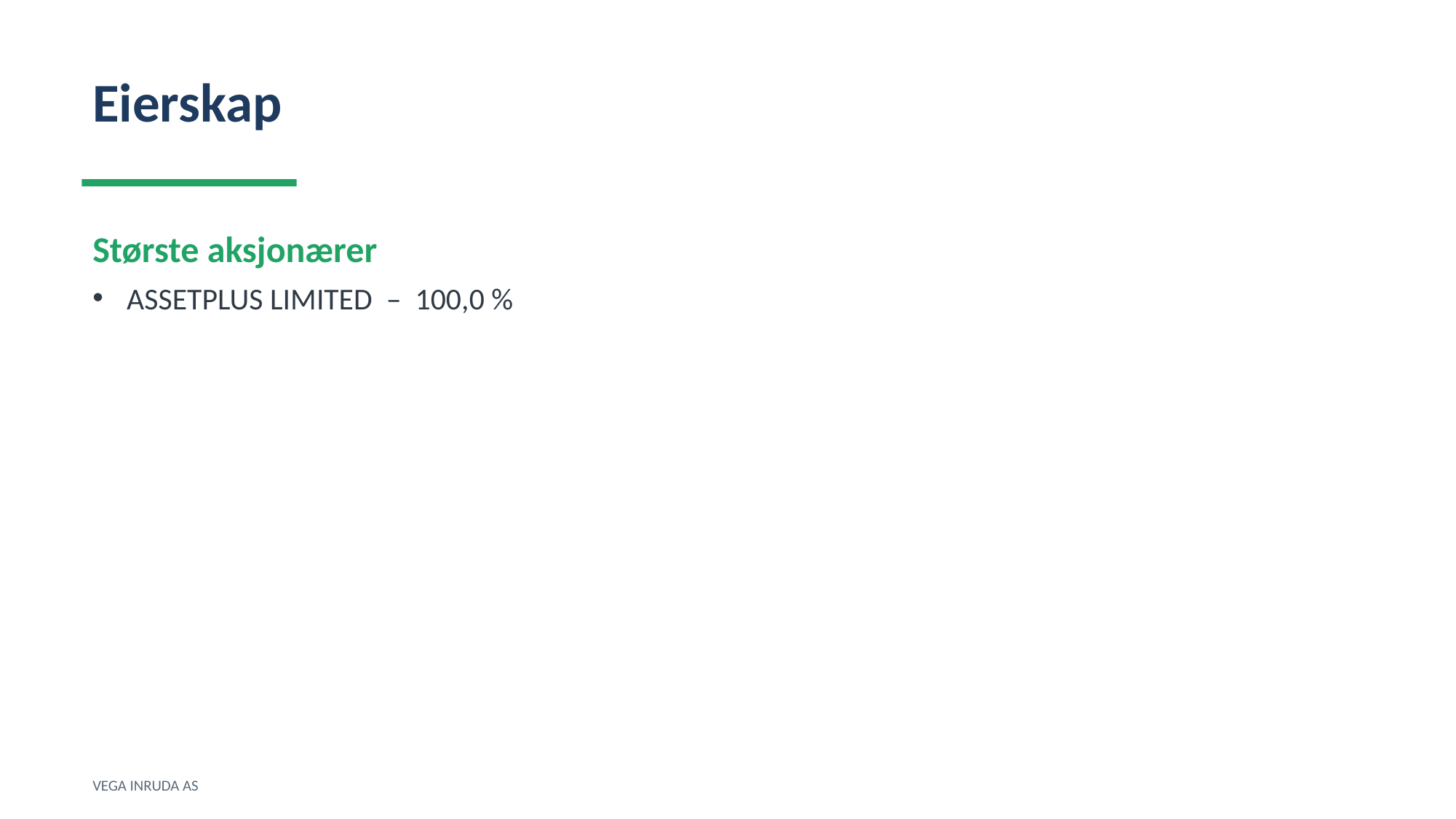

Eierskap

Største aksjonærer
ASSETPLUS LIMITED  –  100,0 %
VEGA INRUDA AS